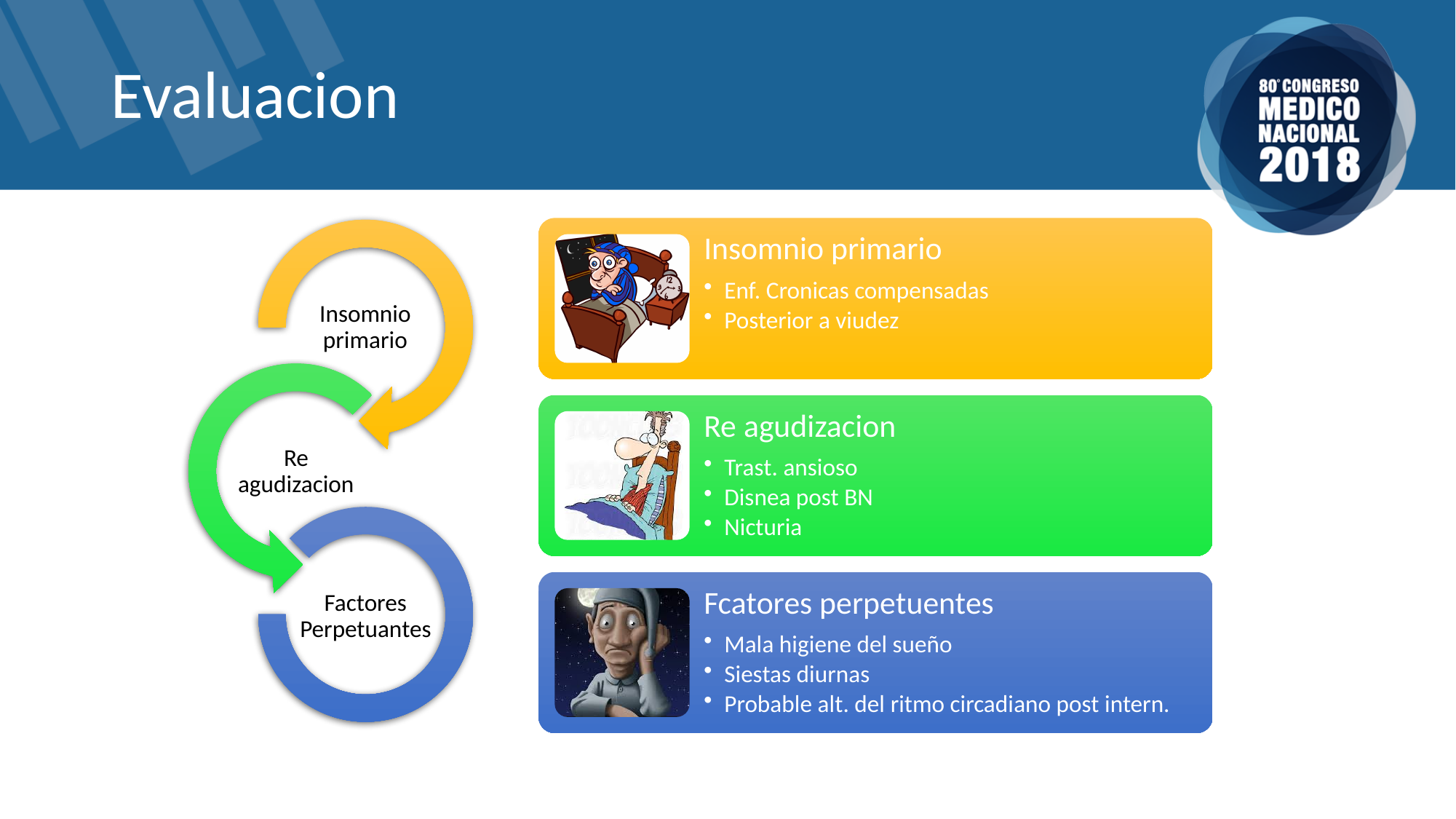

# Evaluacion
Insomnio primario
Re agudizacion
Factores Perpetuantes
Insomnio primario
Enf. Cronicas compensadas
Posterior a viudez
Re agudizacion
Trast. ansioso
Disnea post BN
Nicturia
Fcatores perpetuentes
Mala higiene del sueño
Siestas diurnas
Probable alt. del ritmo circadiano post intern.